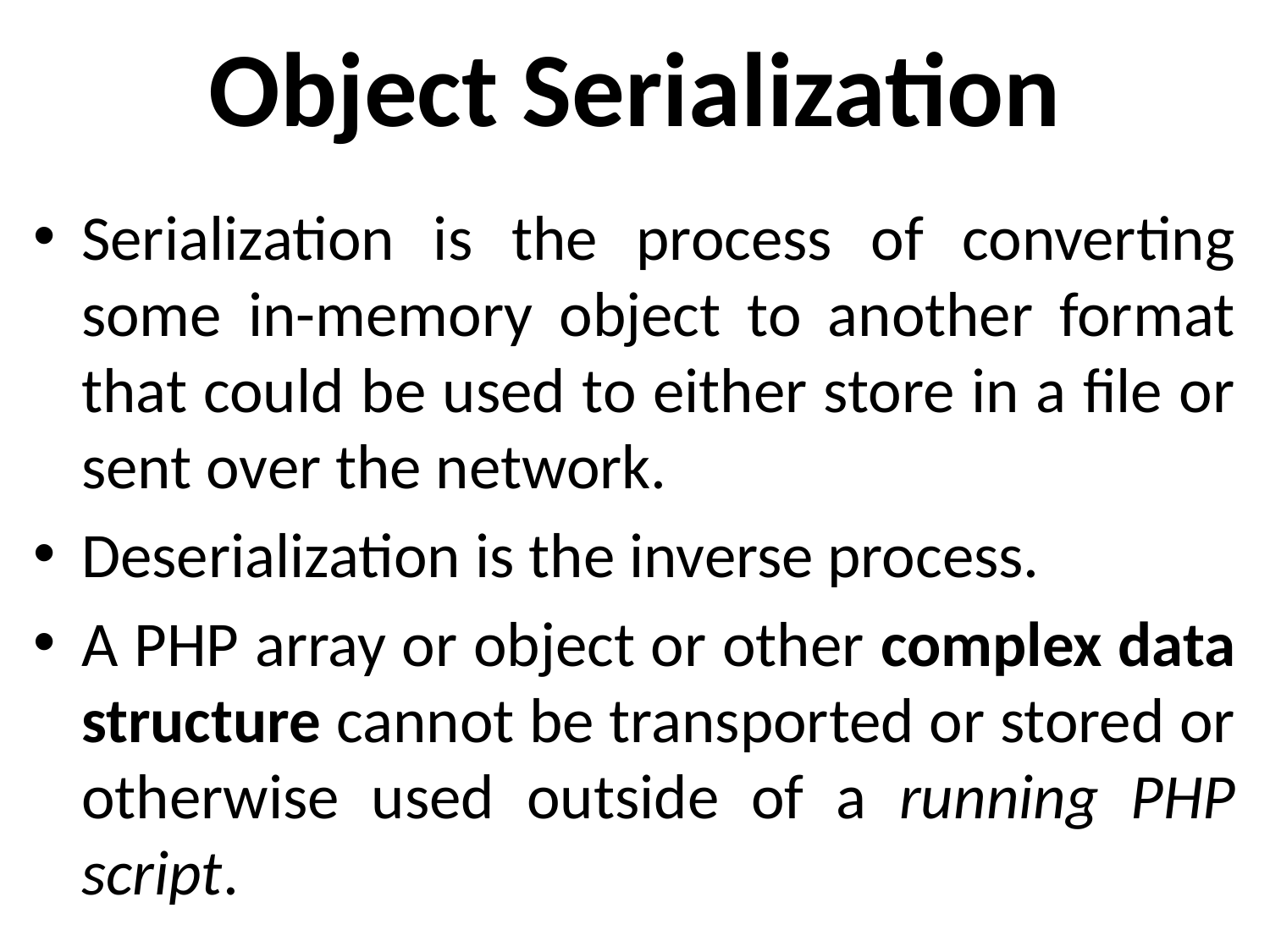

# Object Serialization
Serialization is the process of converting some in-memory object to another format that could be used to either store in a file or sent over the network.
Deserialization is the inverse process.
A PHP array or object or other complex data structure cannot be transported or stored or otherwise used outside of a running PHP script.